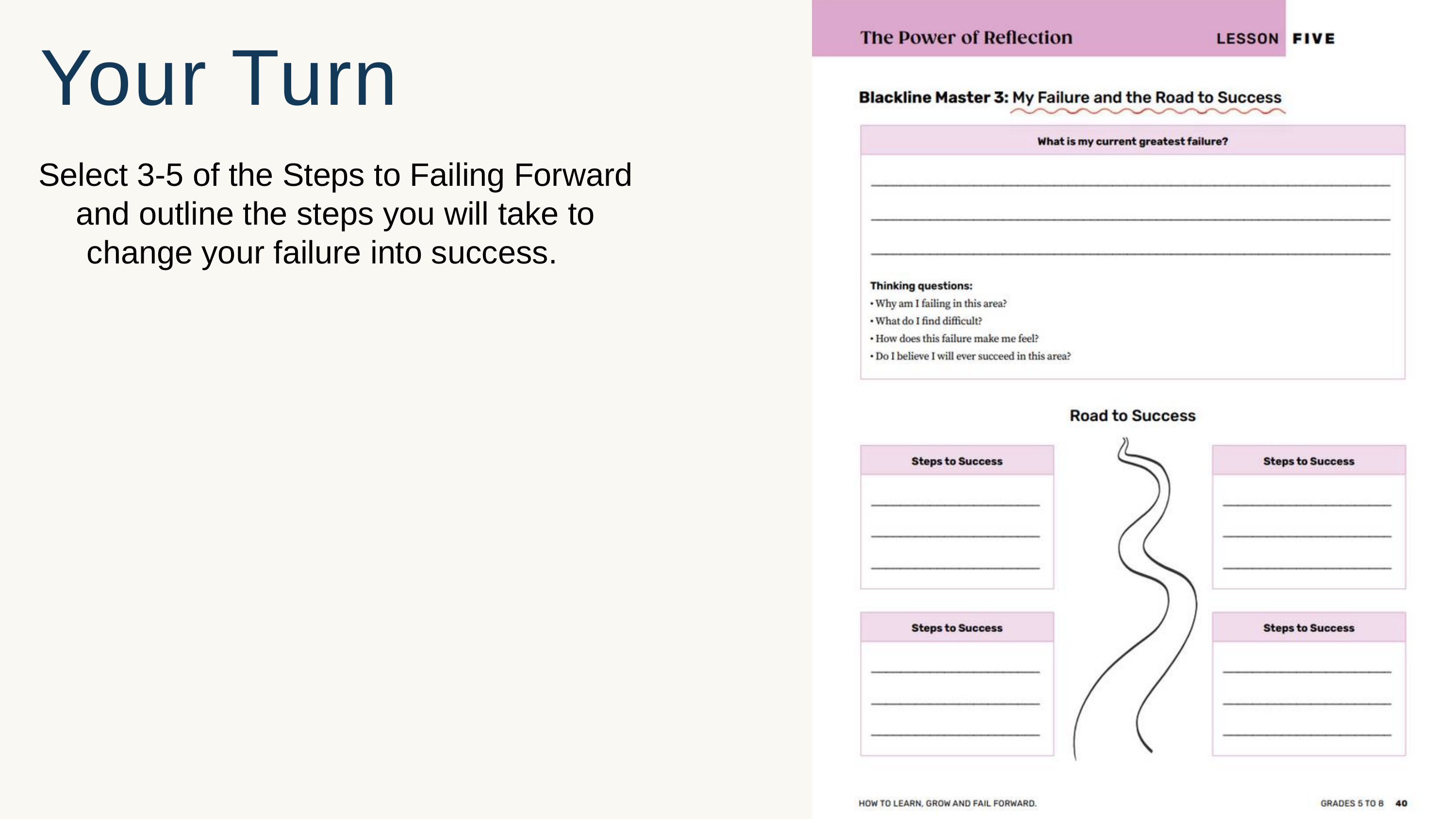

Your Turn
Select 3-5 of the Steps to Failing Forward and outline the steps you will take to change your failure into success.